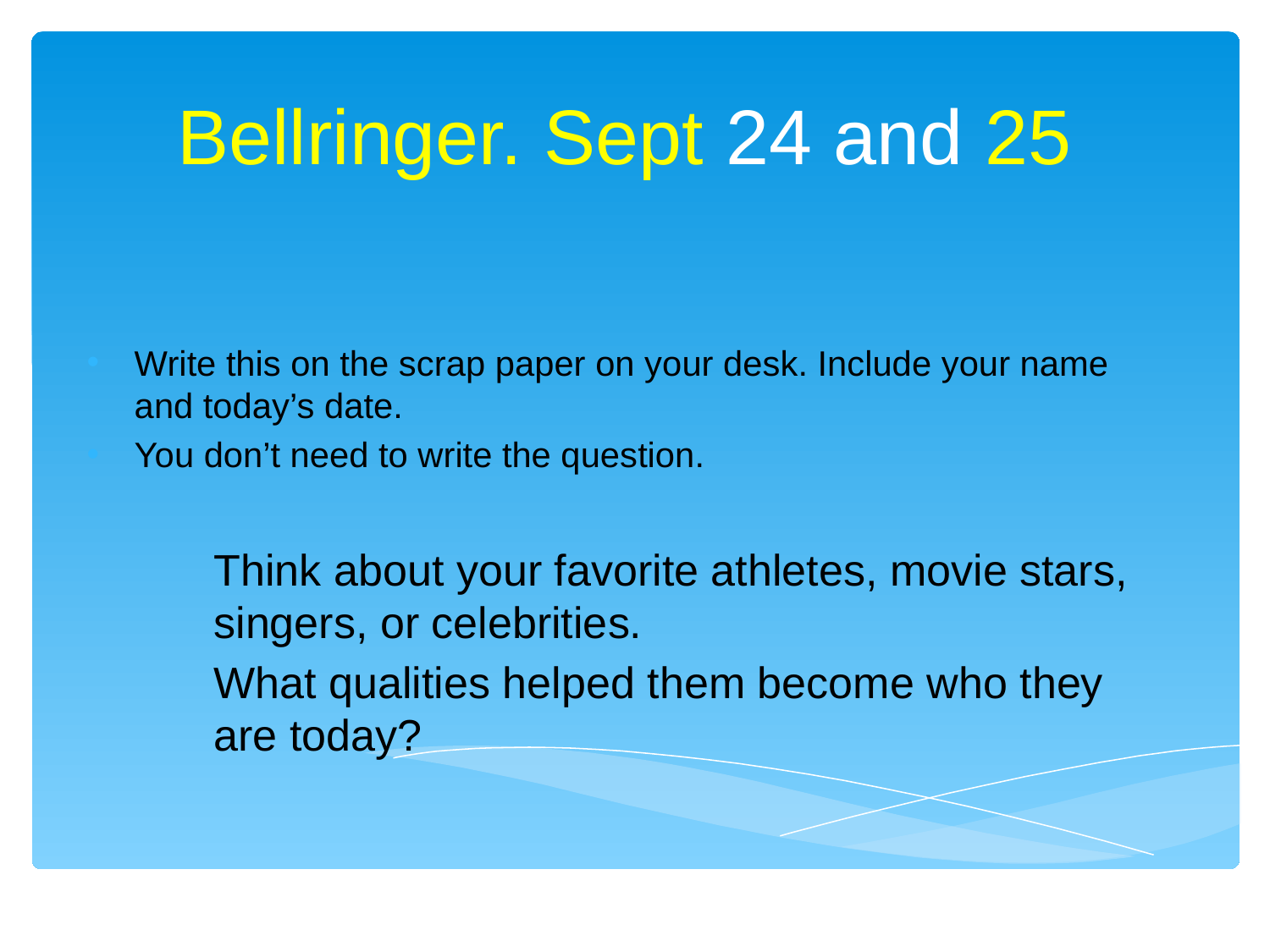

# Bellringer. Sept 24 and 25
Write this on the scrap paper on your desk. Include your name and today’s date.
You don’t need to write the question.

	Think about your favorite athletes, movie stars, 	singers, or celebrities.
	What qualities helped them become who they 	are today?